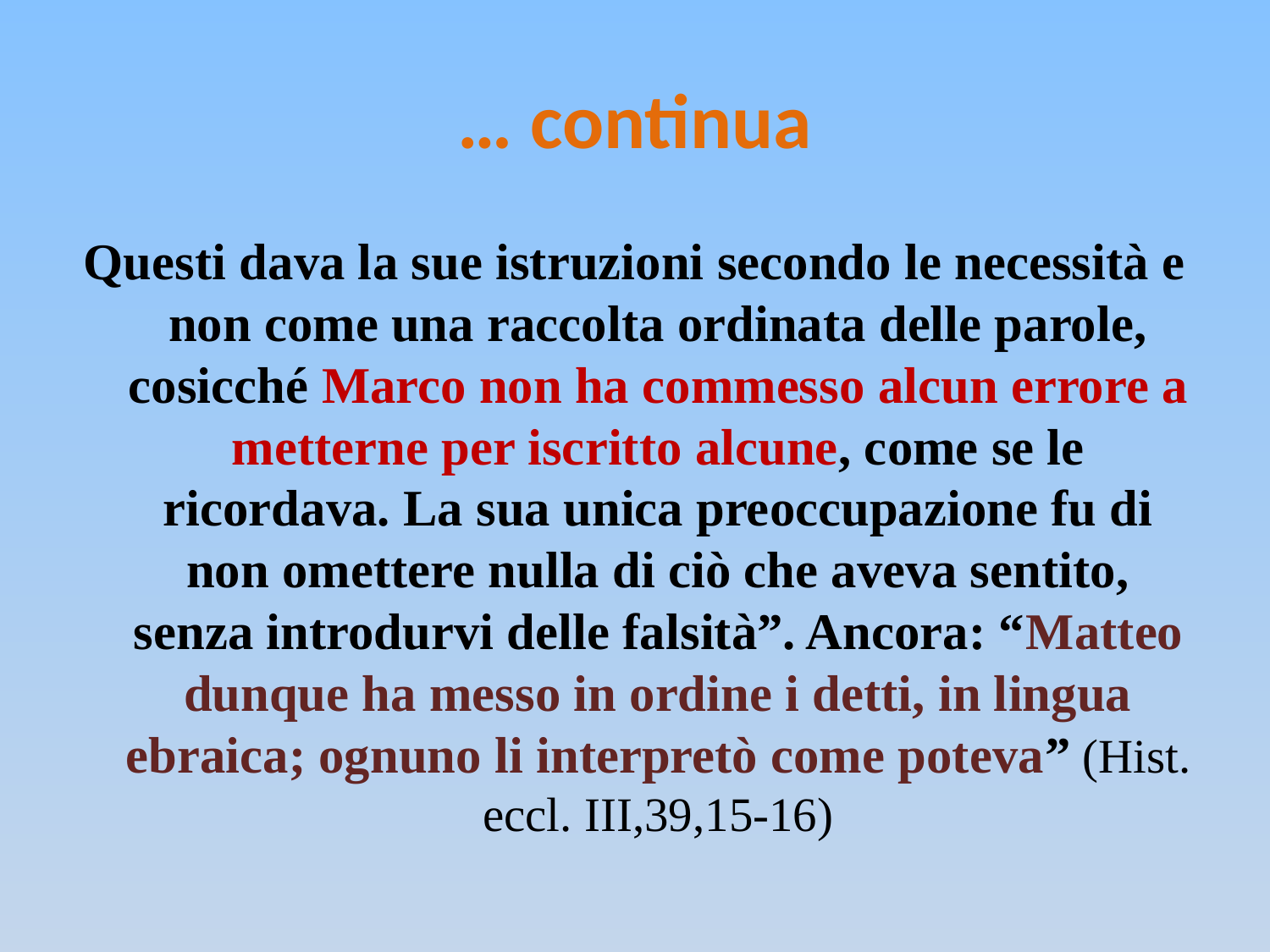

# … continua
Questi dava la sue istruzioni secondo le necessità e non come una raccolta ordinata delle parole, cosicché Marco non ha commesso alcun errore a metterne per iscritto alcune, come se le ricordava. La sua unica preoccupazione fu di non omettere nulla di ciò che aveva sentito, senza introdurvi delle falsità”. Ancora: “Matteo dunque ha messo in ordine i detti, in lingua ebraica; ognuno li interpretò come poteva” (Hist. eccl. III,39,15-16)